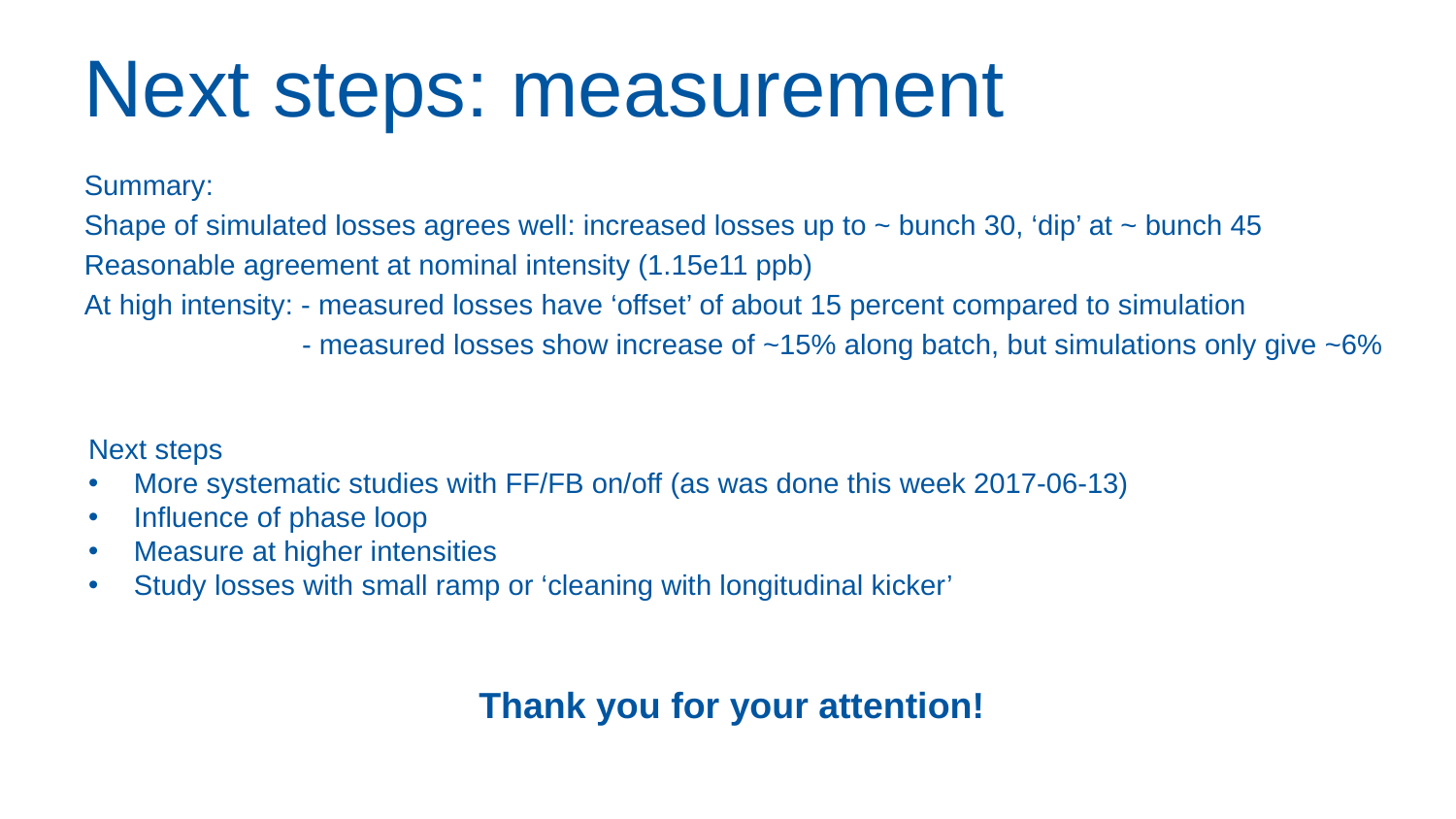

# Next steps: measurement
Summary:
Shape of simulated losses agrees well: increased losses up to ~ bunch 30, ‘dip’ at ~ bunch 45
Reasonable agreement at nominal intensity (1.15e11 ppb)
At high intensity: - measured losses have ‘offset’ of about 15 percent compared to simulation
	         - measured losses show increase of ~15% along batch, but simulations only give ~6%

Next steps
More systematic studies with FF/FB on/off (as was done this week 2017-06-13)
Influence of phase loop
Measure at higher intensities
Study losses with small ramp or ‘cleaning with longitudinal kicker’

Thank you for your attention!